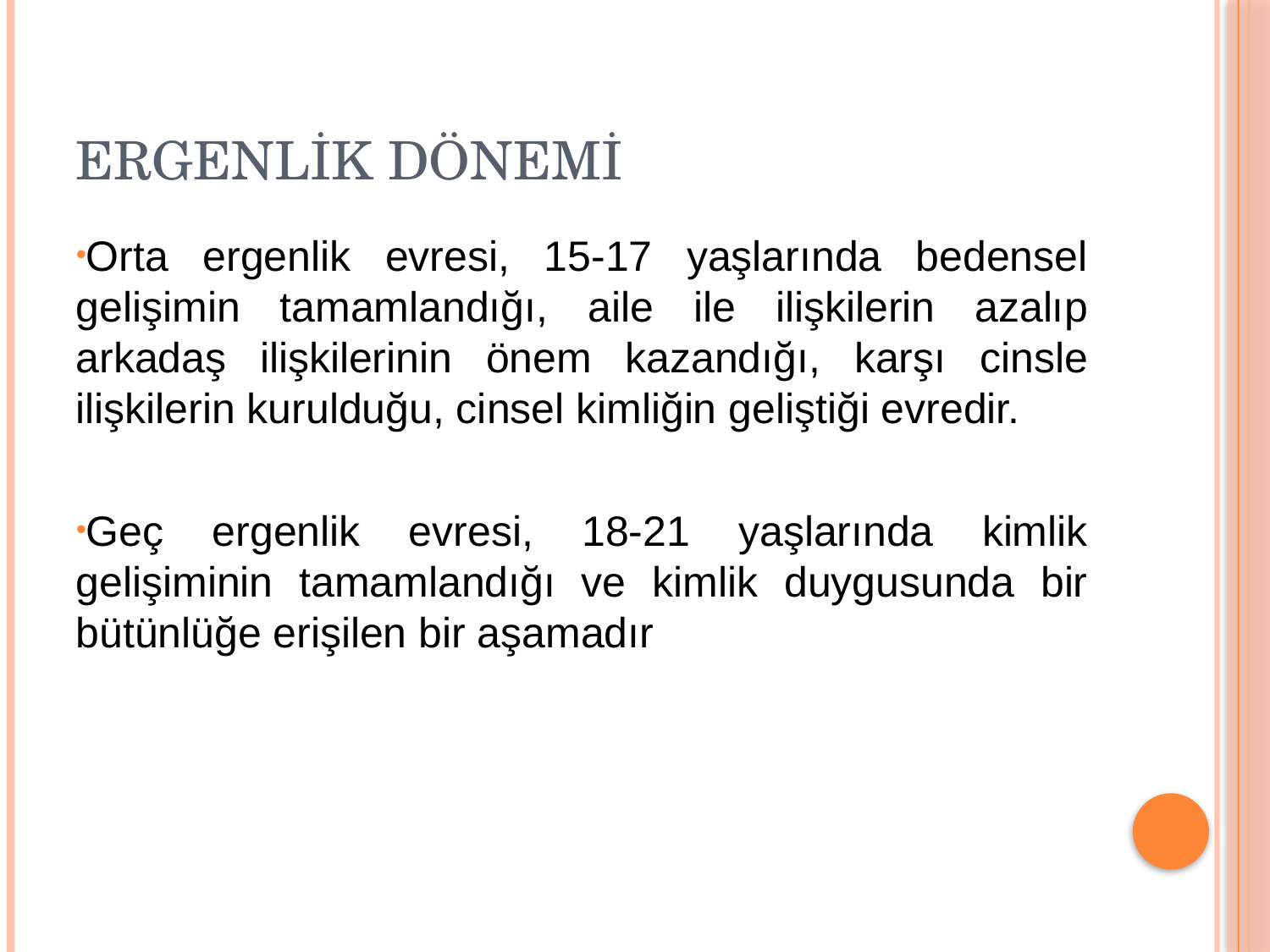

# ERGENLİK DÖNEMİ
Orta ergenlik evresi, 15-17 yaşlarında bedensel gelişimin tamamlandığı, aile ile ilişkilerin azalıp arkadaş ilişkilerinin önem kazandığı, karşı cinsle ilişkilerin kurulduğu, cinsel kimliğin geliştiği evredir.

Geç ergenlik evresi, 18-21 yaşlarında kimlik gelişiminin tamamlandığı ve kimlik duygusunda bir bütünlüğe erişilen bir aşamadır